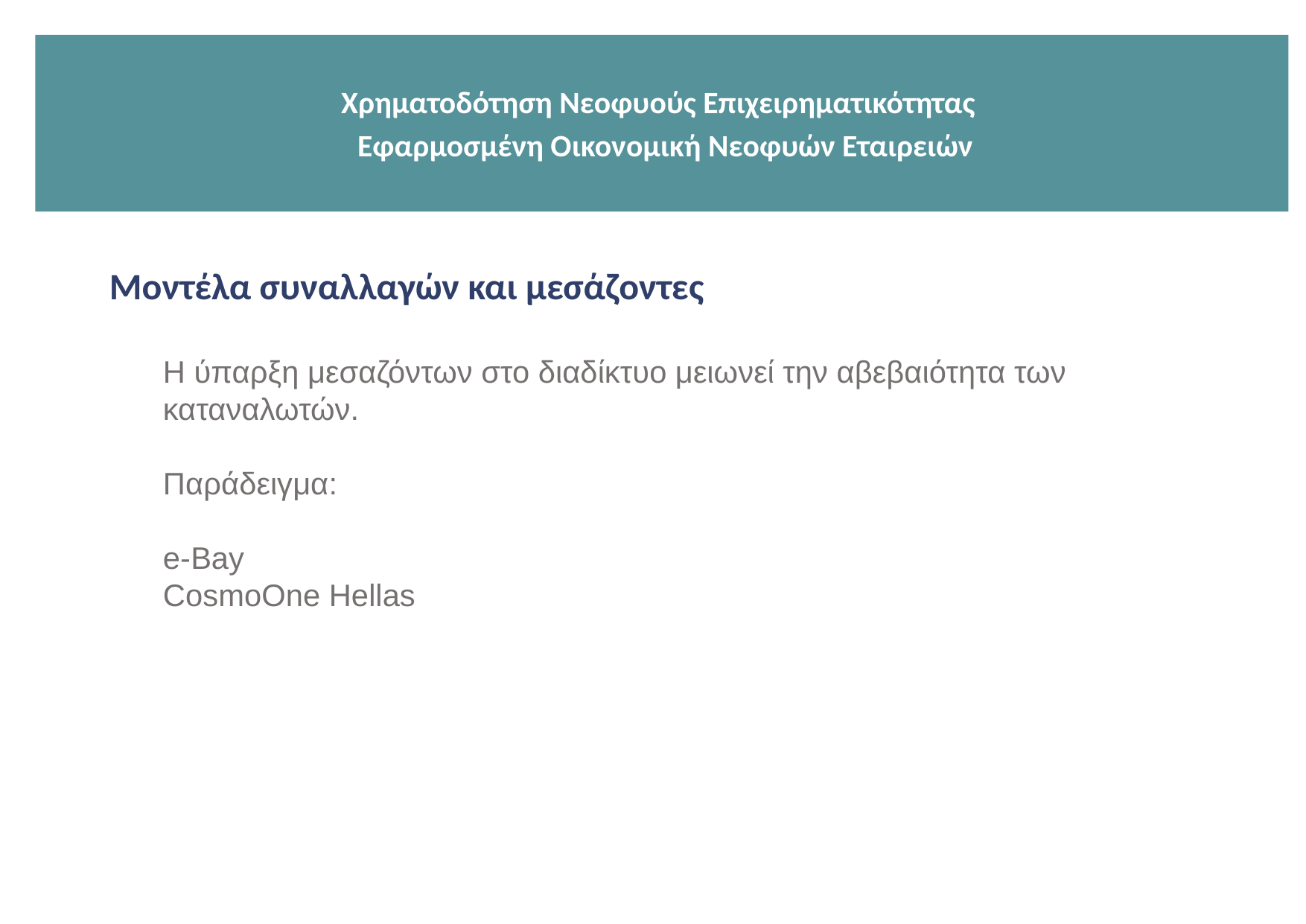

Χρηματοδότηση Νεοφυούς Επιχειρηματικότητας
 Εφαρμοσμένη Οικονομική Νεοφυών Εταιρειών

Μοντέλα συναλλαγών και μεσάζοντες

Η ύπαρξη μεσαζόντων στο διαδίκτυο μειωνεί την αβεβαιότητα των καταναλωτών.

Παράδειγμα:

e-Bay
CosmoOne Hellas